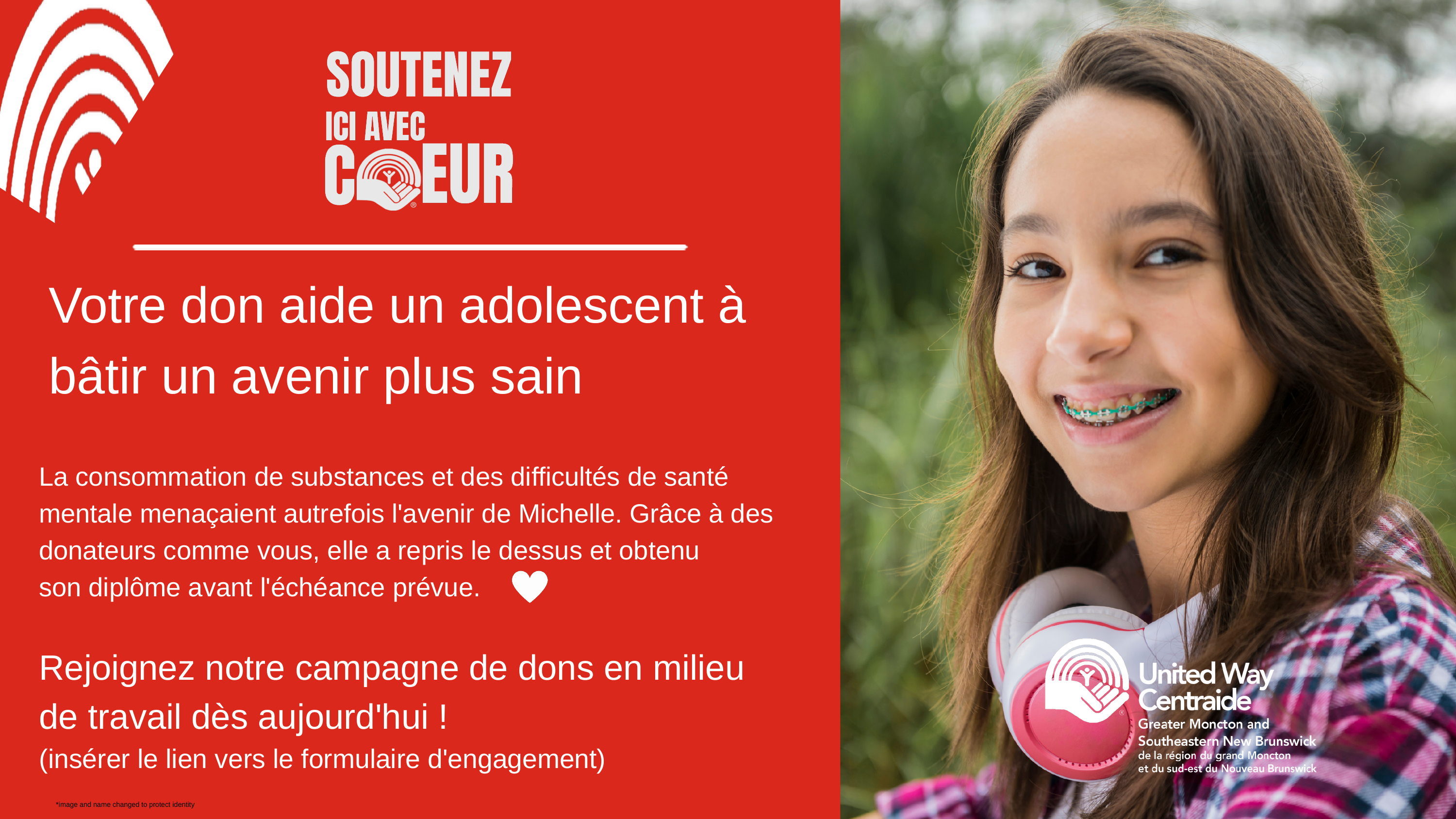

Votre don aide un adolescent à
bâtir un avenir plus sain
La consommation de substances et des difficultés de santé
mentale menaçaient autrefois l'avenir de Michelle. Grâce à des
donateurs comme vous, elle a repris le dessus et obtenu
son diplôme avant l'échéance prévue.

Rejoignez notre campagne de dons en milieu
de travail dès aujourd'hui !
(insérer le lien vers le formulaire d'engagement)

*image and name changed to protect identity